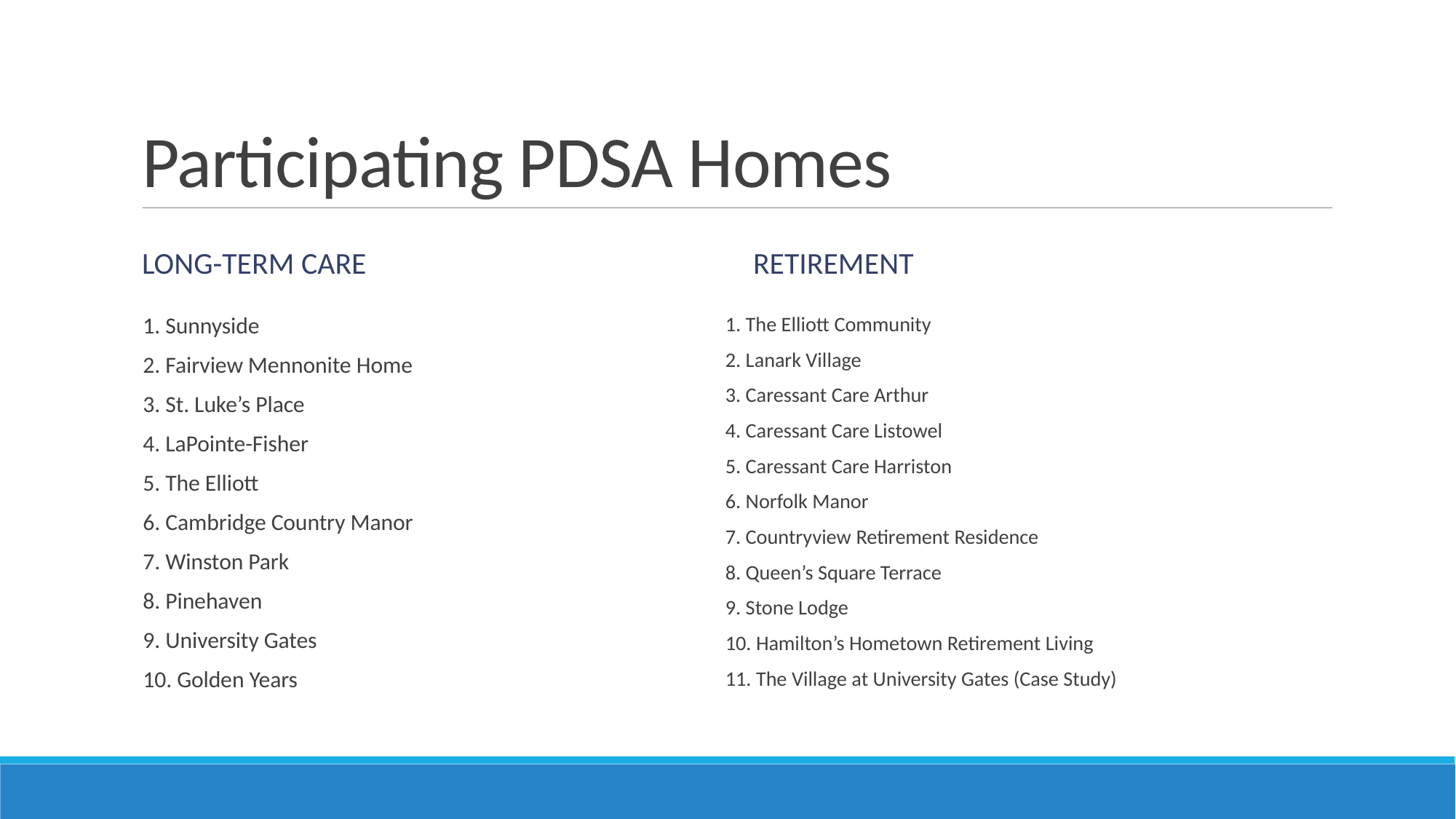

# Participating PDSA Homes
LONG-Term Care
Retirement
1. The Elliott Community
2. Lanark Village
3. Caressant Care Arthur
4. Caressant Care Listowel
5. Caressant Care Harriston
6. Norfolk Manor
7. Countryview Retirement Residence
8. Queen’s Square Terrace
9. Stone Lodge
10. Hamilton’s Hometown Retirement Living
11. The Village at University Gates (Case Study)
1. Sunnyside
2. Fairview Mennonite Home
3. St. Luke’s Place
4. LaPointe-Fisher
5. The Elliott
6. Cambridge Country Manor
7. Winston Park
8. Pinehaven
9. University Gates
10. Golden Years